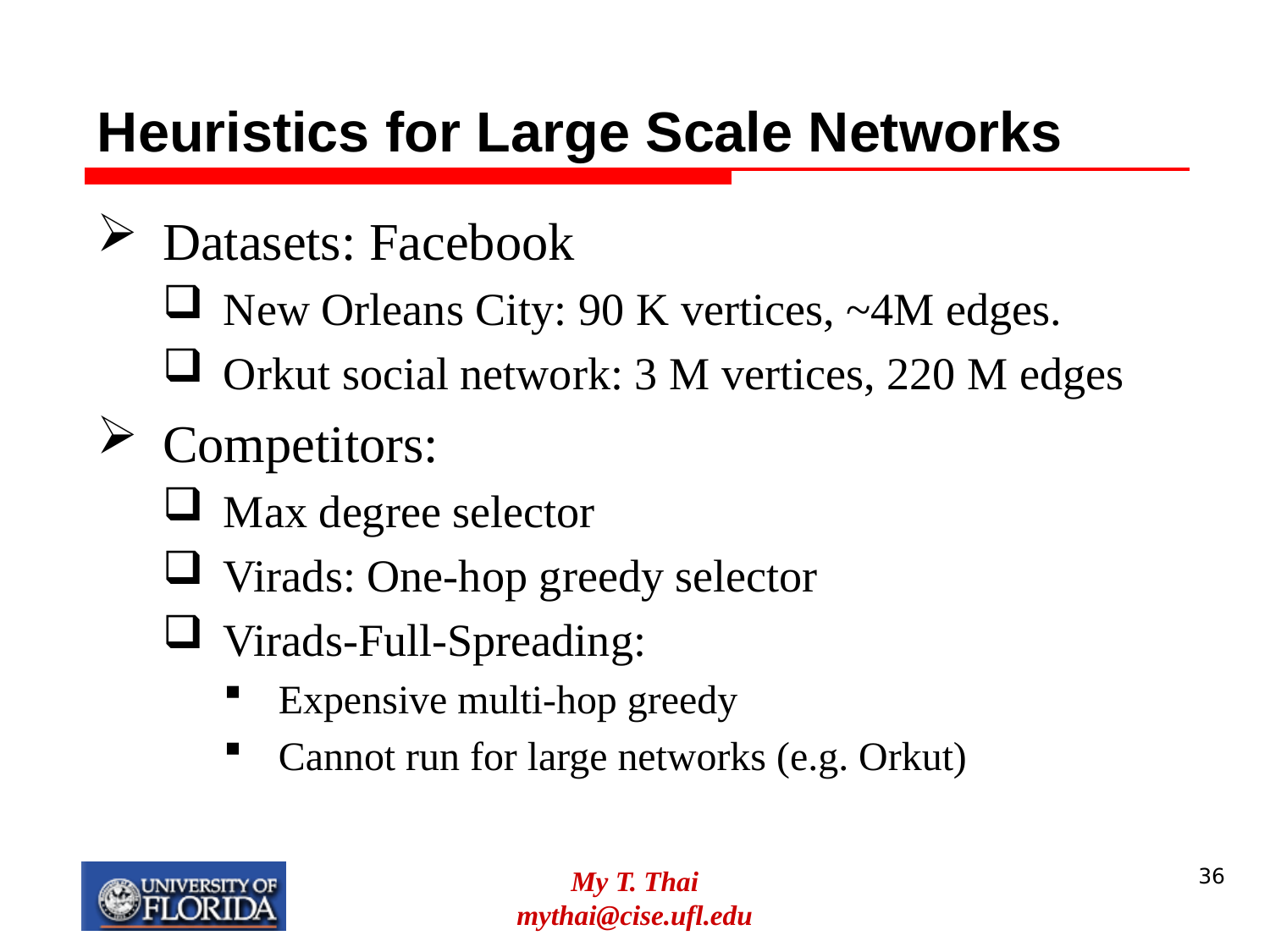

# Heuristics for Large Scale Networks
Datasets: Facebook
New Orleans City: 90 K vertices, ~4M edges.
Orkut social network: 3 M vertices, 220 M edges
Competitors:
Max degree selector
Virads: One-hop greedy selector
Virads-Full-Spreading:
Expensive multi-hop greedy
Cannot run for large networks (e.g. Orkut)

My T. Thai
mythai@cise.ufl.edu
36